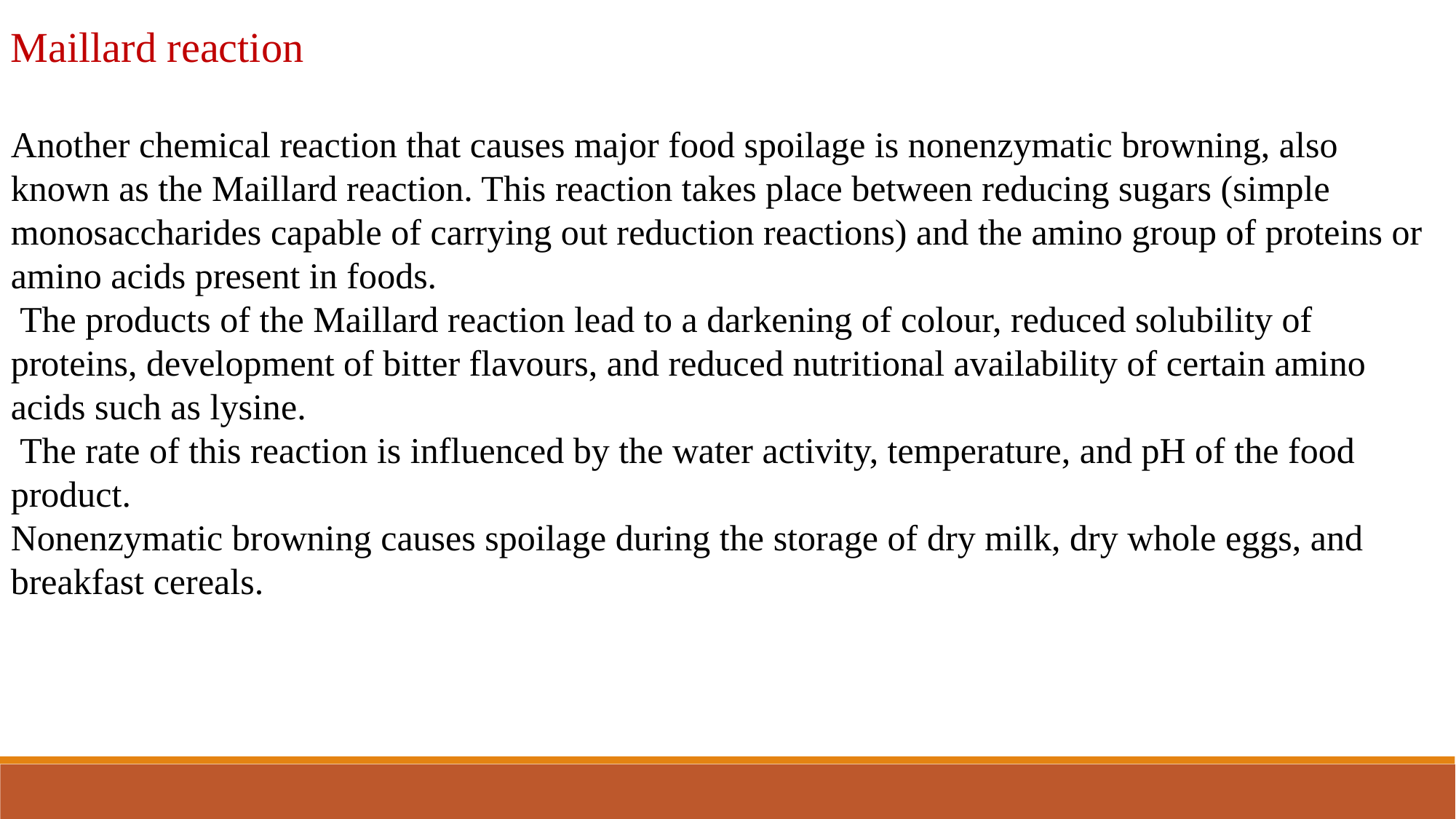

Maillard reaction

Another chemical reaction that causes major food spoilage is nonenzymatic browning, also known as the Maillard reaction. This reaction takes place between reducing sugars (simple monosaccharides capable of carrying out reduction reactions) and the amino group of proteins or amino acids present in foods.
 The products of the Maillard reaction lead to a darkening of colour, reduced solubility of proteins, development of bitter flavours, and reduced nutritional availability of certain amino acids such as lysine.
 The rate of this reaction is influenced by the water activity, temperature, and pH of the food product.
Nonenzymatic browning causes spoilage during the storage of dry milk, dry whole eggs, and breakfast cereals.